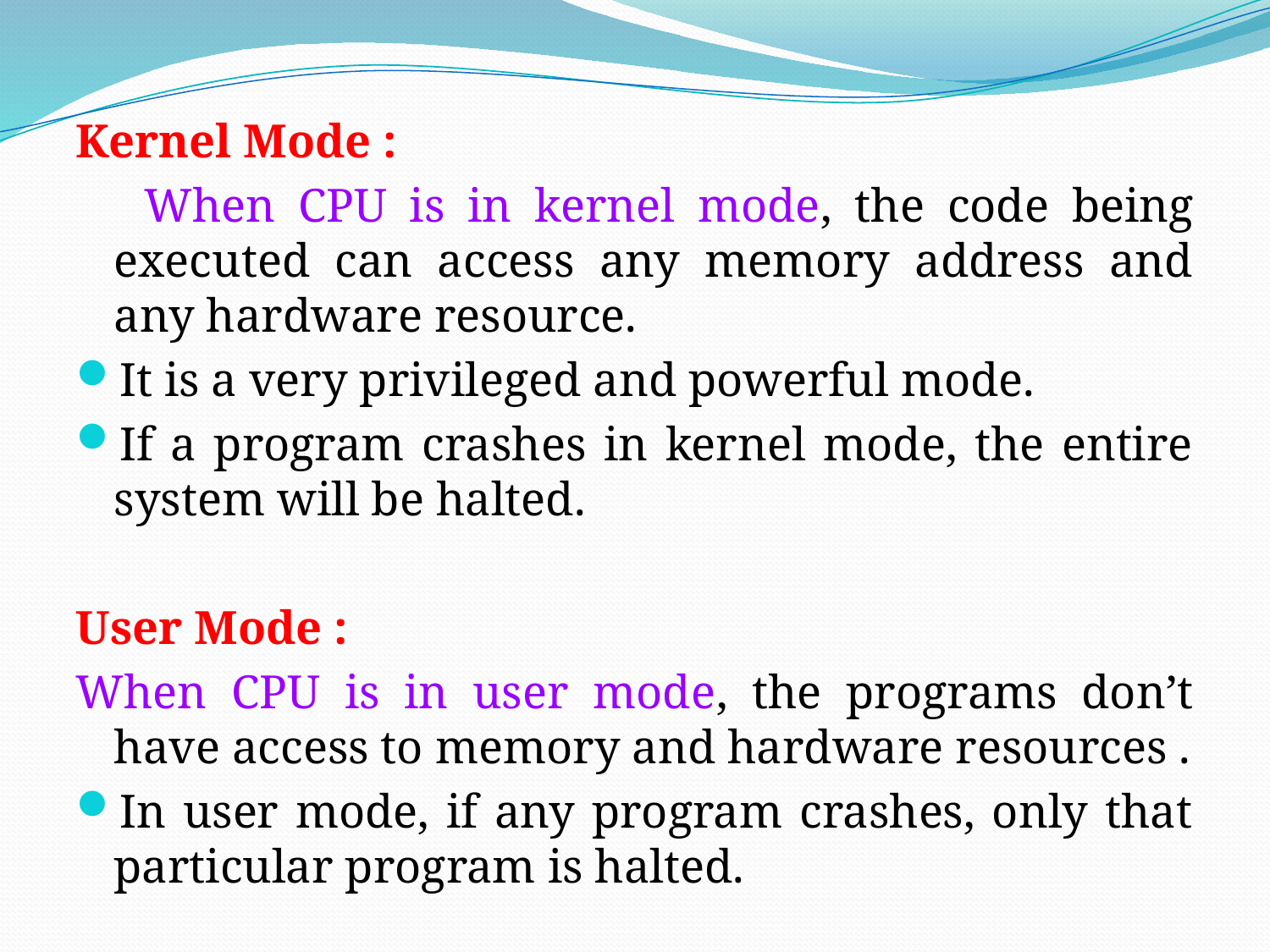

Kernel Mode :
   When CPU is in kernel mode, the code being executed can access any memory address and any hardware resource.
It is a very privileged and powerful mode.
If a program crashes in kernel mode, the entire system will be halted.

User Mode :
When CPU is in user mode, the programs don’t have access to memory and hardware resources .
In user mode, if any program crashes, only that particular program is halted.